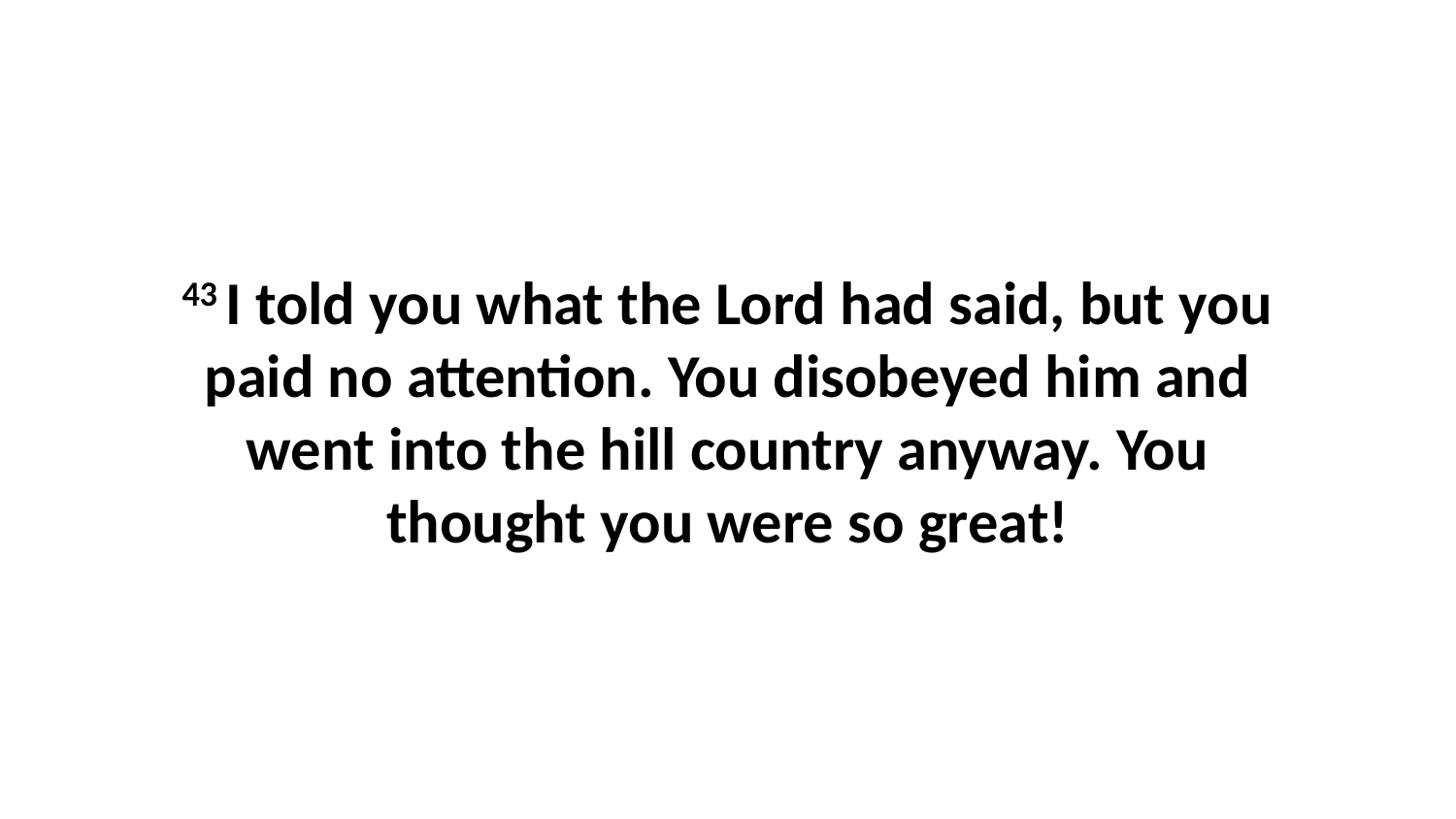

43 I told you what the Lord had said, but you paid no attention. You disobeyed him and went into the hill country anyway. You thought you were so great!